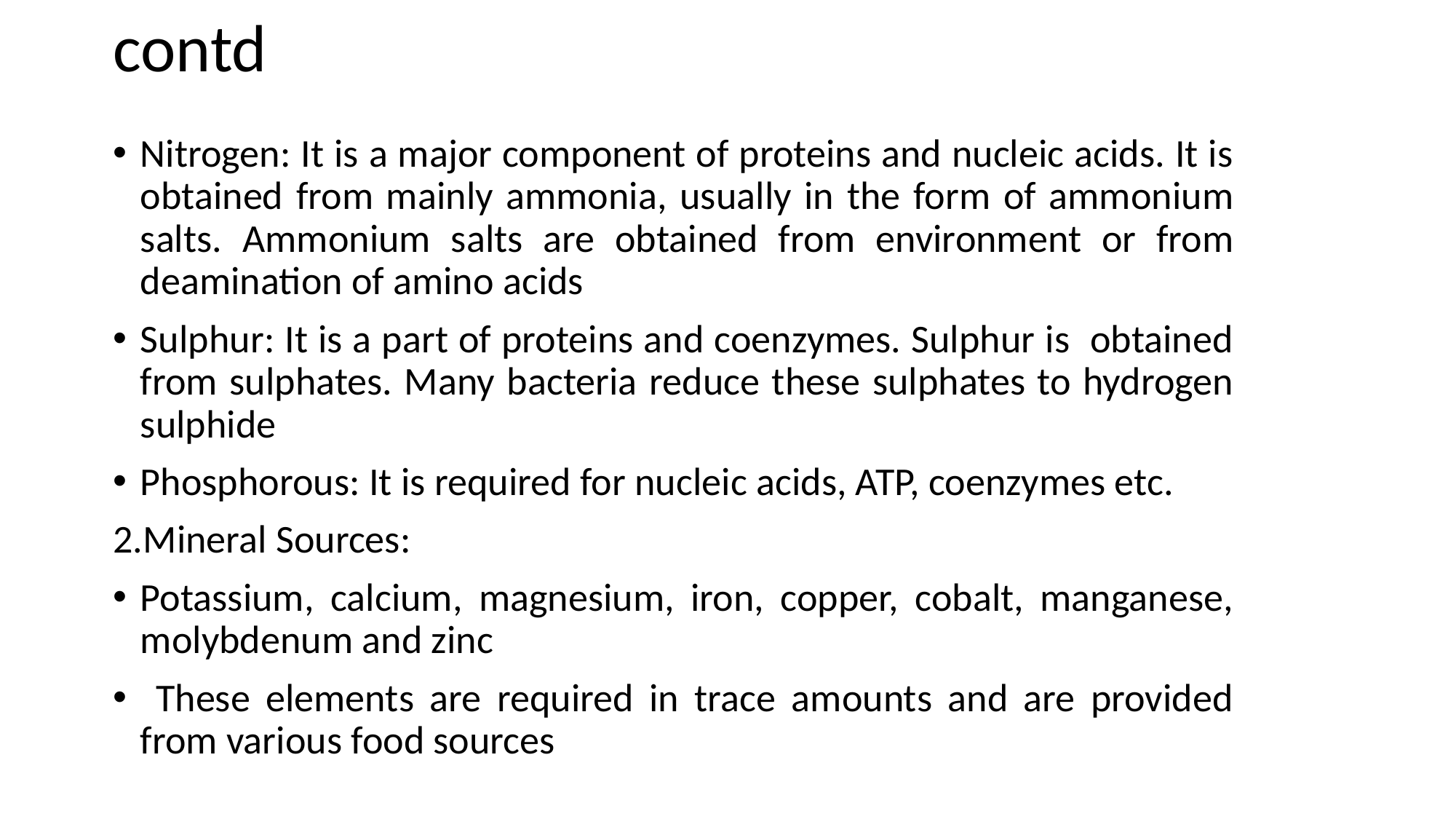

# contd
Nitrogen: It is a major component of proteins and nucleic acids. It is obtained from mainly ammonia, usually in the form of ammonium salts. Ammonium salts are obtained from environment or from deamination of amino acids
Sulphur: It is a part of proteins and coenzymes. Sulphur is  obtained from sulphates. Many bacteria reduce these sulphates to hydrogen sulphide
Phosphorous: It is required for nucleic acids, ATP, coenzymes etc.
2.Mineral Sources:
Potassium, calcium, magnesium, iron, copper, cobalt, manganese, molybdenum and zinc
 These elements are required in trace amounts and are provided from various food sources